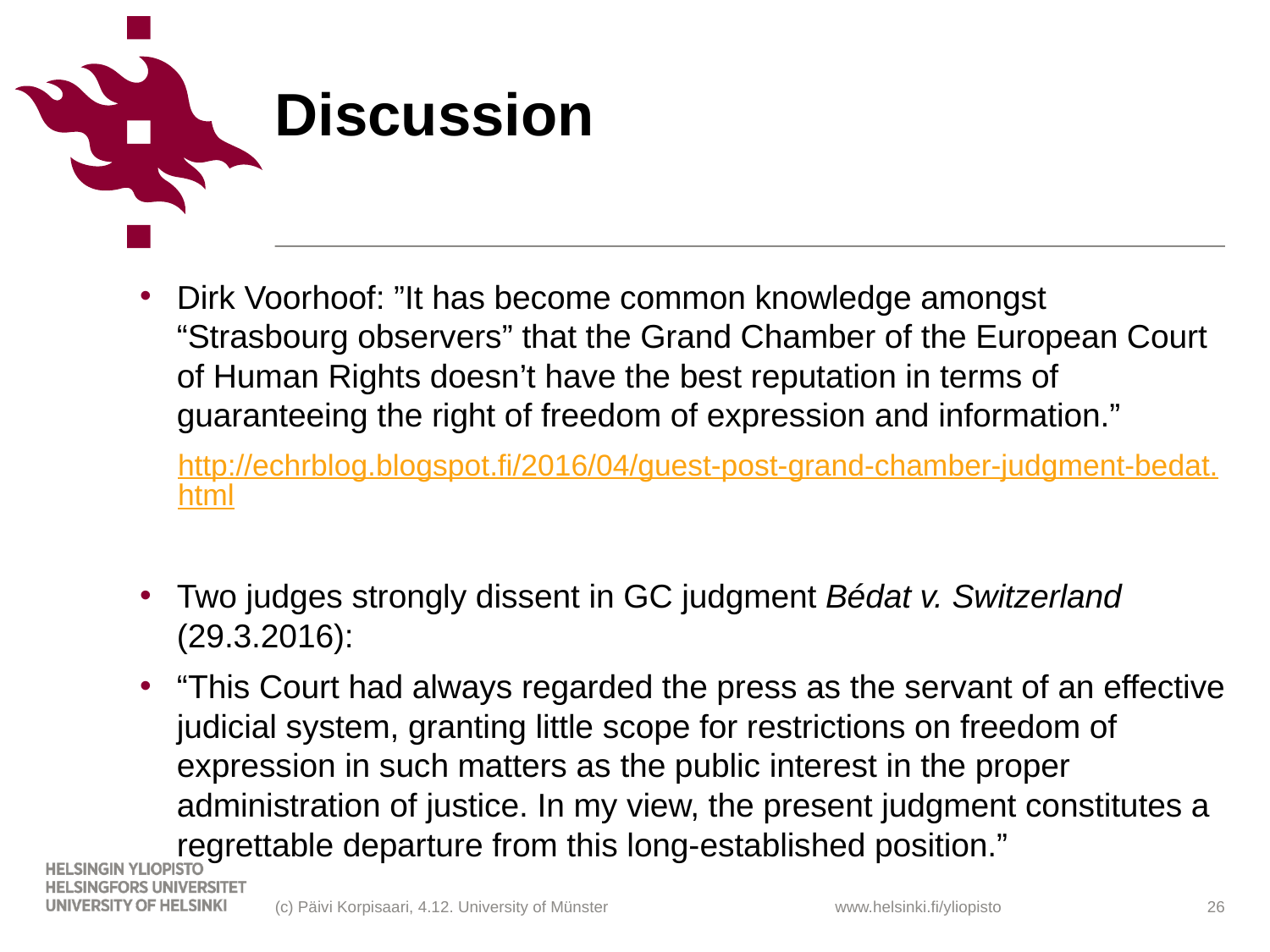

# Discussion
Dirk Voorhoof: ”It has become common knowledge amongst “Strasbourg observers” that the Grand Chamber of the European Court of Human Rights doesn’t have the best reputation in terms of guaranteeing the right of freedom of expression and information.”
	http://echrblog.blogspot.fi/2016/04/guest-post-grand-chamber-judgment-bedat.html

Two judges strongly dissent in GC judgment Bédat v. Switzerland (29.3.2016):
“This Court had always regarded the press as the servant of an effective judicial system, granting little scope for restrictions on freedom of expression in such matters as the public interest in the proper administration of justice. In my view, the present judgment constitutes a regrettable departure from this long-established position.”
(c) Päivi Korpisaari, 4.12. University of Münster
26